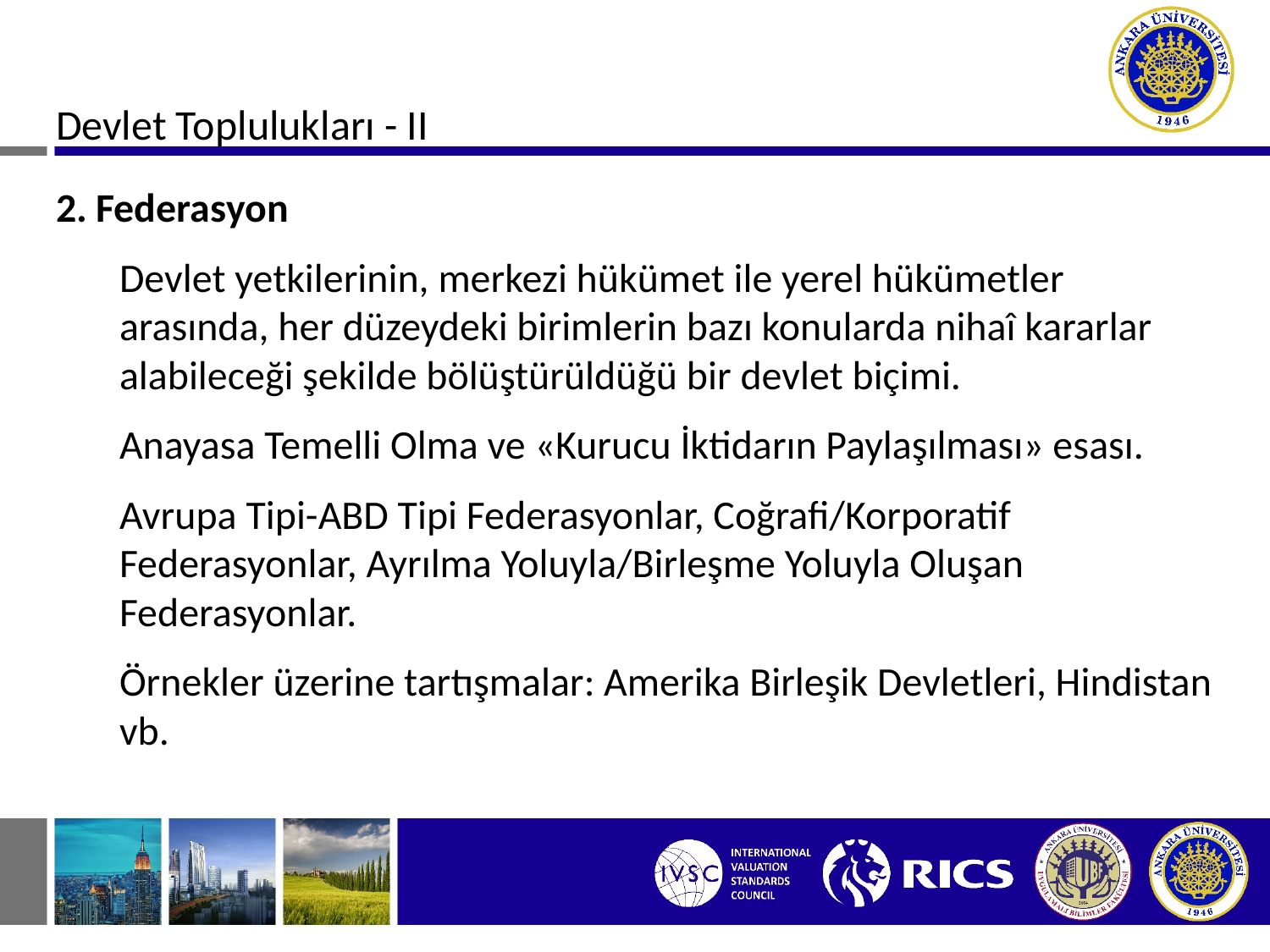

Devlet Toplulukları - II
2. Federasyon
Devlet yetkilerinin, merkezi hükümet ile yerel hükümetler arasında, her düzeydeki birimlerin bazı konularda nihaî kararlar alabileceği şekilde bölüştürüldüğü bir devlet biçimi.
Anayasa Temelli Olma ve «Kurucu İktidarın Paylaşılması» esası.
Avrupa Tipi-ABD Tipi Federasyonlar, Coğrafi/Korporatif Federasyonlar, Ayrılma Yoluyla/Birleşme Yoluyla Oluşan Federasyonlar.
Örnekler üzerine tartışmalar: Amerika Birleşik Devletleri, Hindistan vb.